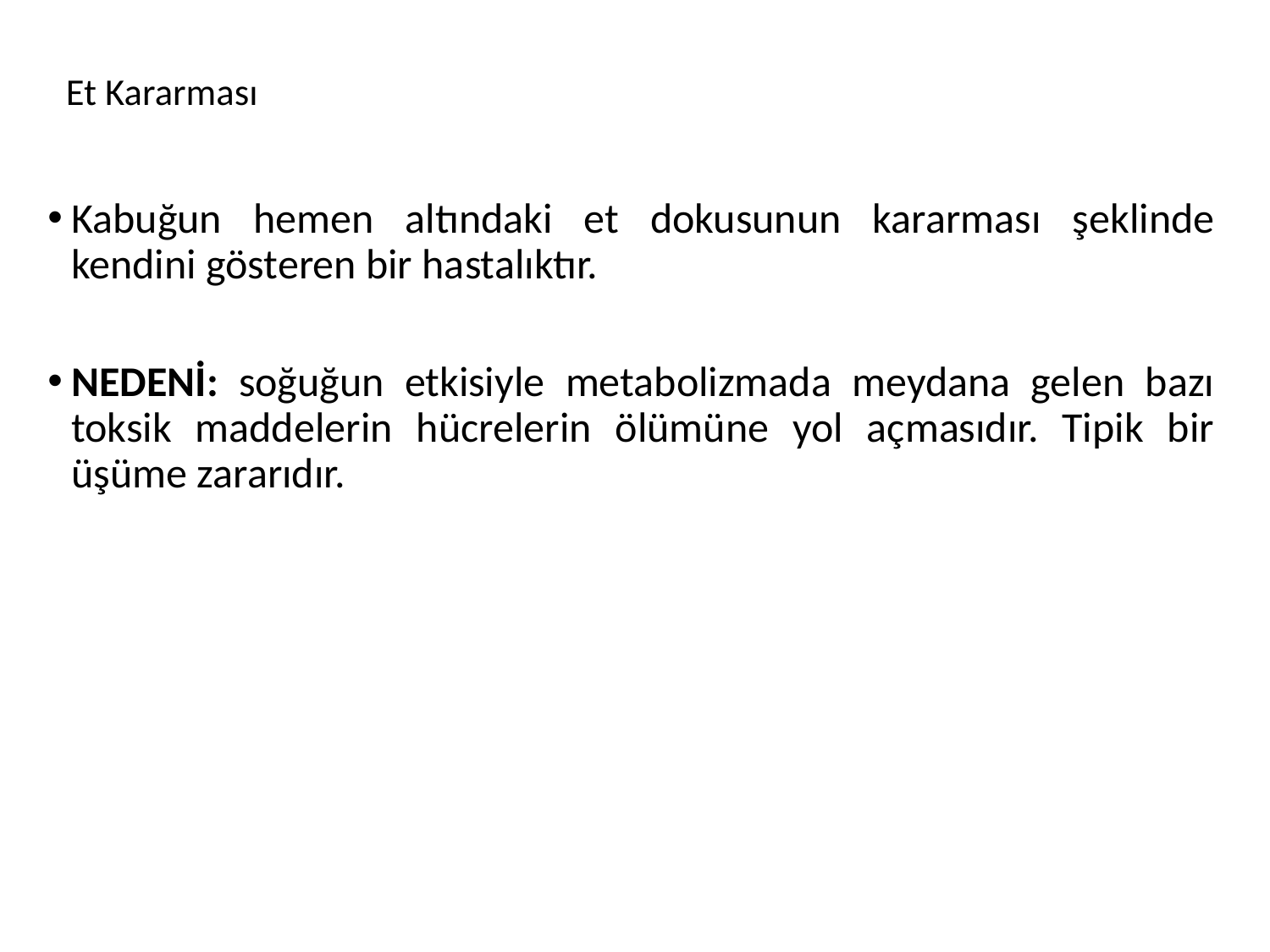

# Et Kararması
Kabuğun hemen altındaki et dokusunun kararması şeklinde kendini gösteren bir hastalıktır.

NEDENİ: soğuğun etkisiyle metabolizmada meydana gelen bazı toksik maddelerin hücrelerin ölümüne yol açmasıdır. Tipik bir üşüme zararıdır.